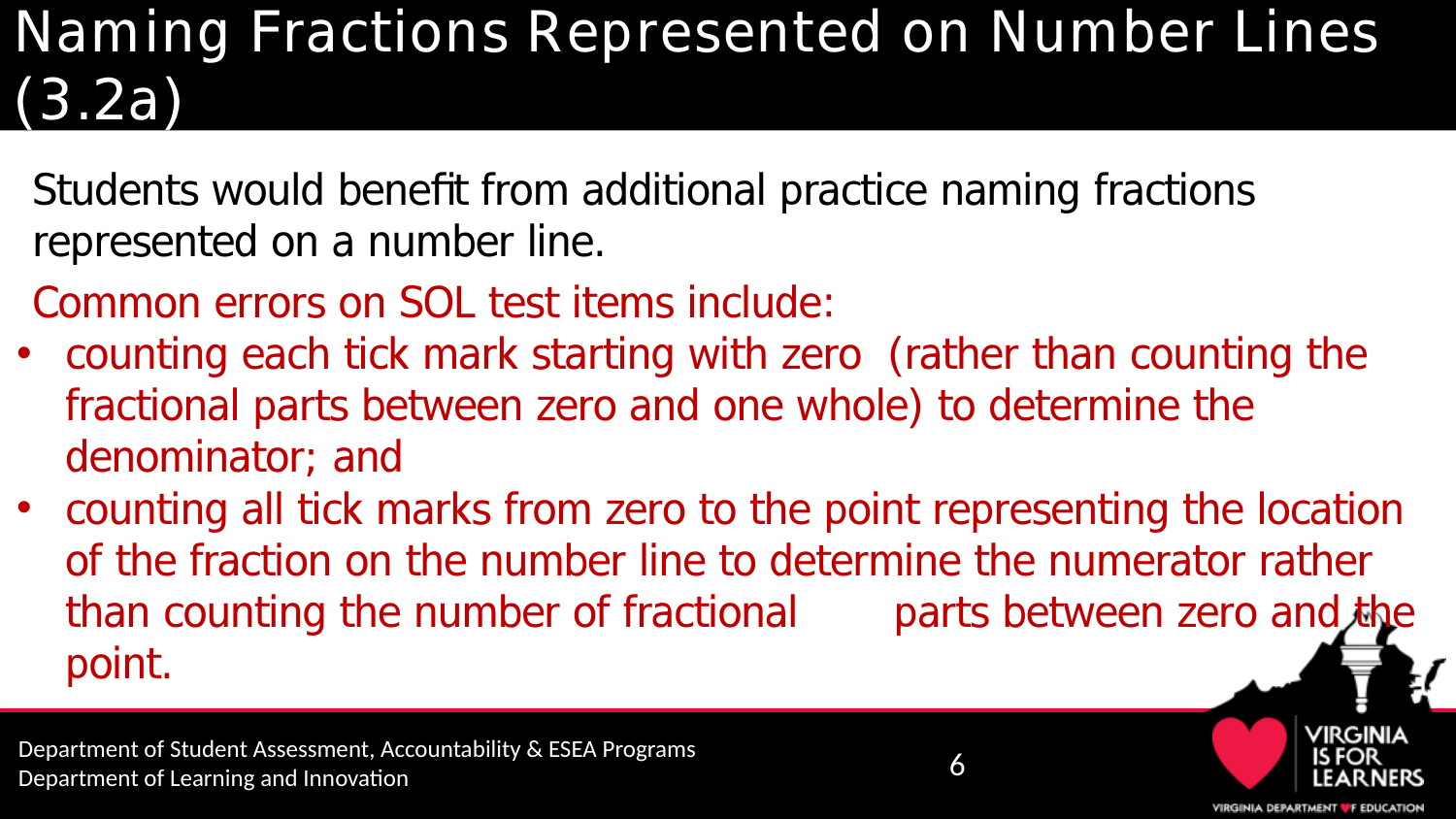

# Naming Fractions Represented on Number Lines (3.2a)
Students would benefit from additional practice naming fractions represented on a number line.

Common errors on SOL test items include:
counting each tick mark starting with zero  (rather than counting the fractional parts between zero and one whole) to determine the denominator; and
counting all tick marks from zero to the point representing the location of the fraction on the number line to determine the numerator rather than counting the number of fractional 	 parts between zero and the point.